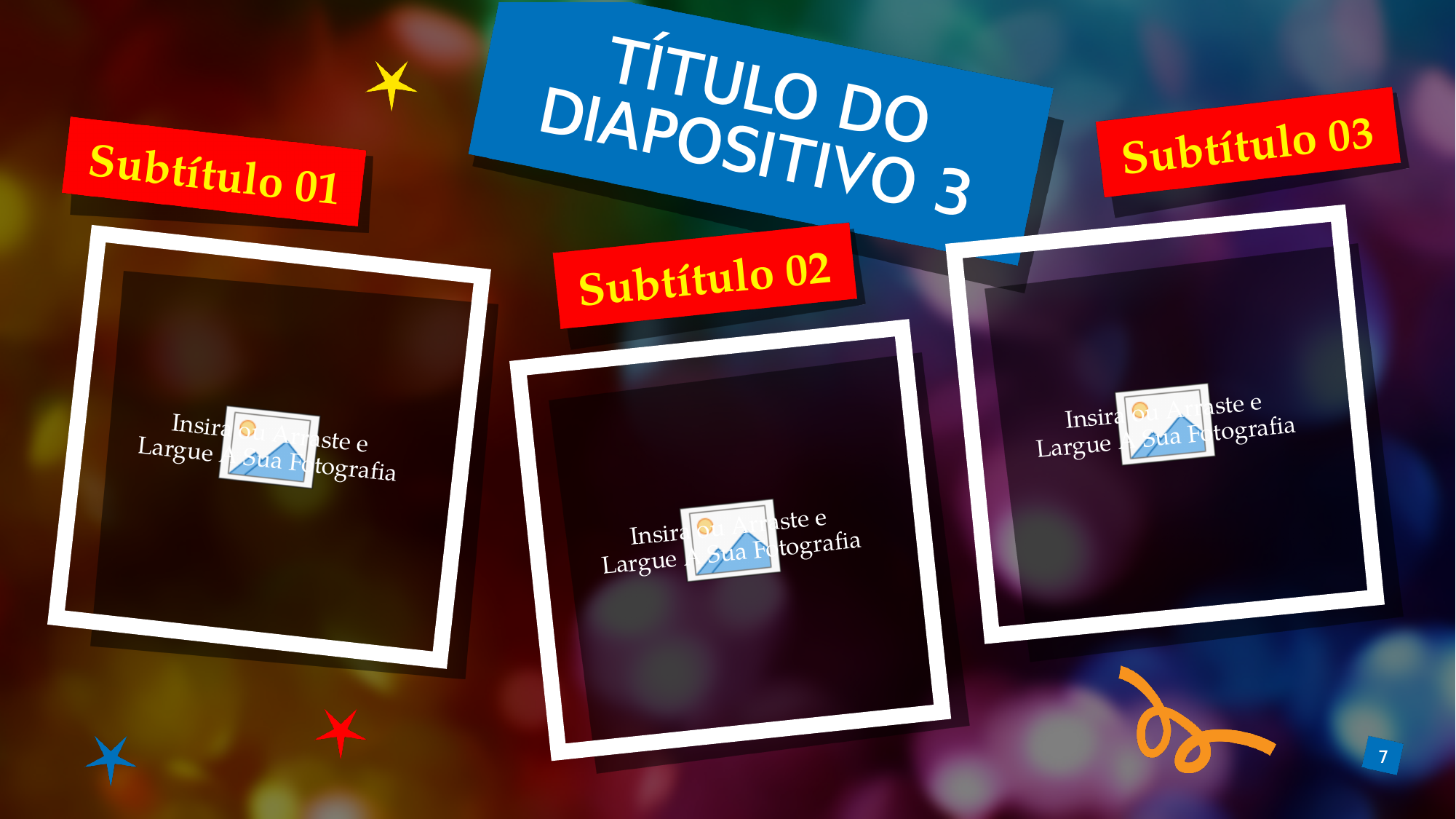

# TÍTULO DO DIAPOSITIVO 3
Subtítulo 03
Subtítulo 01

Subtítulo 02

7